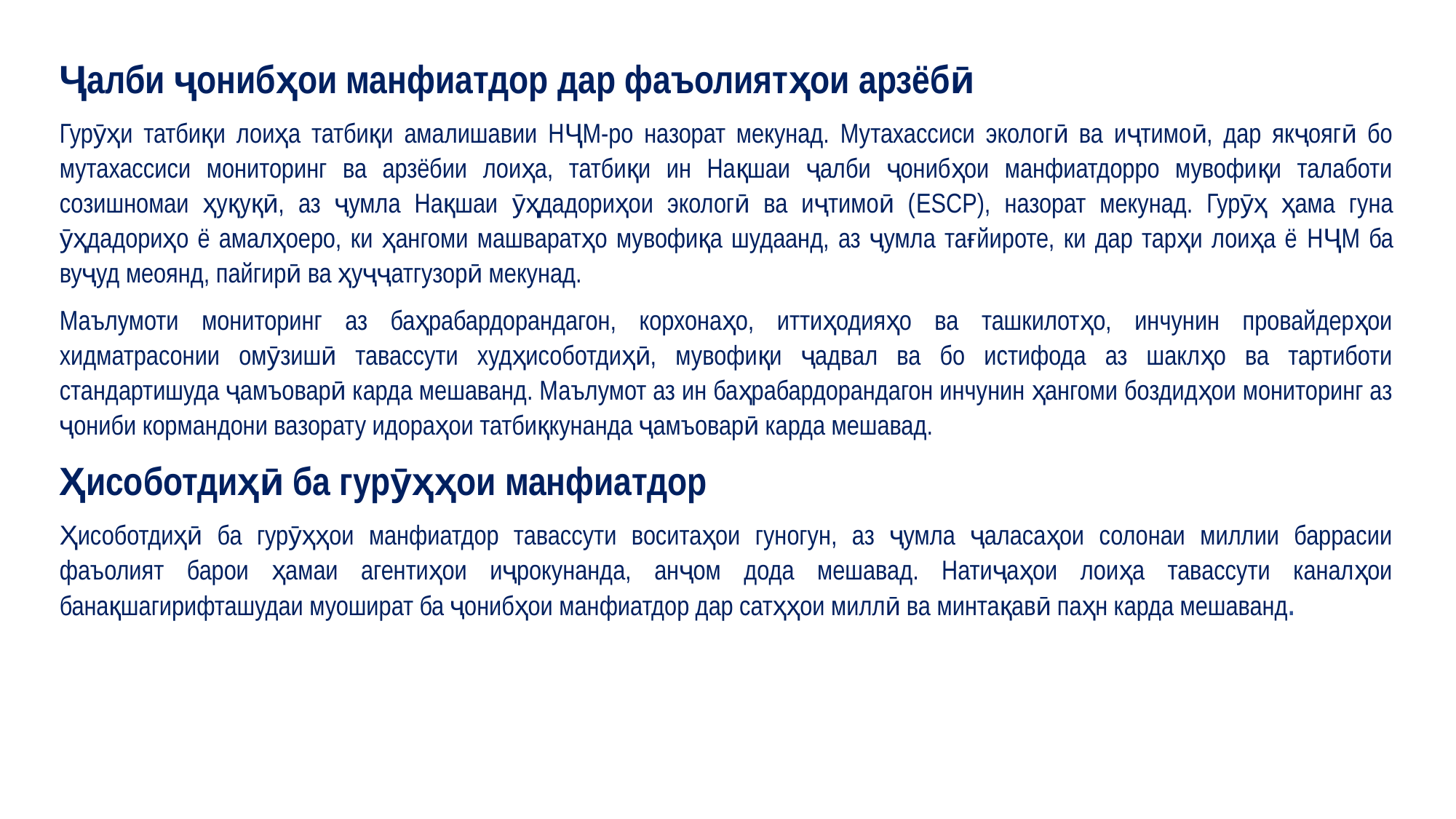

Ҷалби ҷонибҳои манфиатдор дар фаъолиятҳои арзёбӣ
Гурӯҳи татбиқи лоиҳа татбиқи амалишавии НҶМ-ро назорат мекунад. Мутахассиси экологӣ ва иҷтимоӣ, дар якҷоягӣ бо мутахассиси мониторинг ва арзёбии лоиҳа, татбиқи ин Нақшаи ҷалби ҷонибҳои манфиатдорро мувофиқи талаботи созишномаи ҳуқуқӣ, аз ҷумла Нақшаи ӯҳдадориҳои экологӣ ва иҷтимоӣ (ESCP), назорат мекунад. Гурӯҳ ҳама гуна ӯҳдадориҳо ё амалҳоеро, ки ҳангоми машваратҳо мувофиқа шудаанд, аз ҷумла тағйироте, ки дар тарҳи лоиҳа ё НҶМ ба вуҷуд меоянд, пайгирӣ ва ҳуҷҷатгузорӣ мекунад.
Маълумоти мониторинг аз баҳрабардорандагон, корхонаҳо, иттиҳодияҳо ва ташкилотҳо, инчунин провайдерҳои хидматрасонии омӯзишӣ тавассути худҳисоботдиҳӣ, мувофиқи ҷадвал ва бо истифода аз шаклҳо ва тартиботи стандартишуда ҷамъоварӣ карда мешаванд. Маълумот аз ин баҳрабардорандагон инчунин ҳангоми боздидҳои мониторинг аз ҷониби кормандони вазорату идораҳои татбиқкунанда ҷамъоварӣ карда мешавад.
Ҳисоботдиҳӣ ба гурӯҳҳои манфиатдор
Ҳисоботдиҳӣ ба гурӯҳҳои манфиатдор тавассути воситаҳои гуногун, аз ҷумла ҷаласаҳои солонаи миллии баррасии фаъолият барои ҳамаи агентиҳои иҷрокунанда, анҷом дода мешавад. Натиҷаҳои лоиҳа тавассути каналҳои банақшагирифташудаи муошират ба ҷонибҳои манфиатдор дар сатҳҳои миллӣ ва минтақавӣ паҳн карда мешаванд.